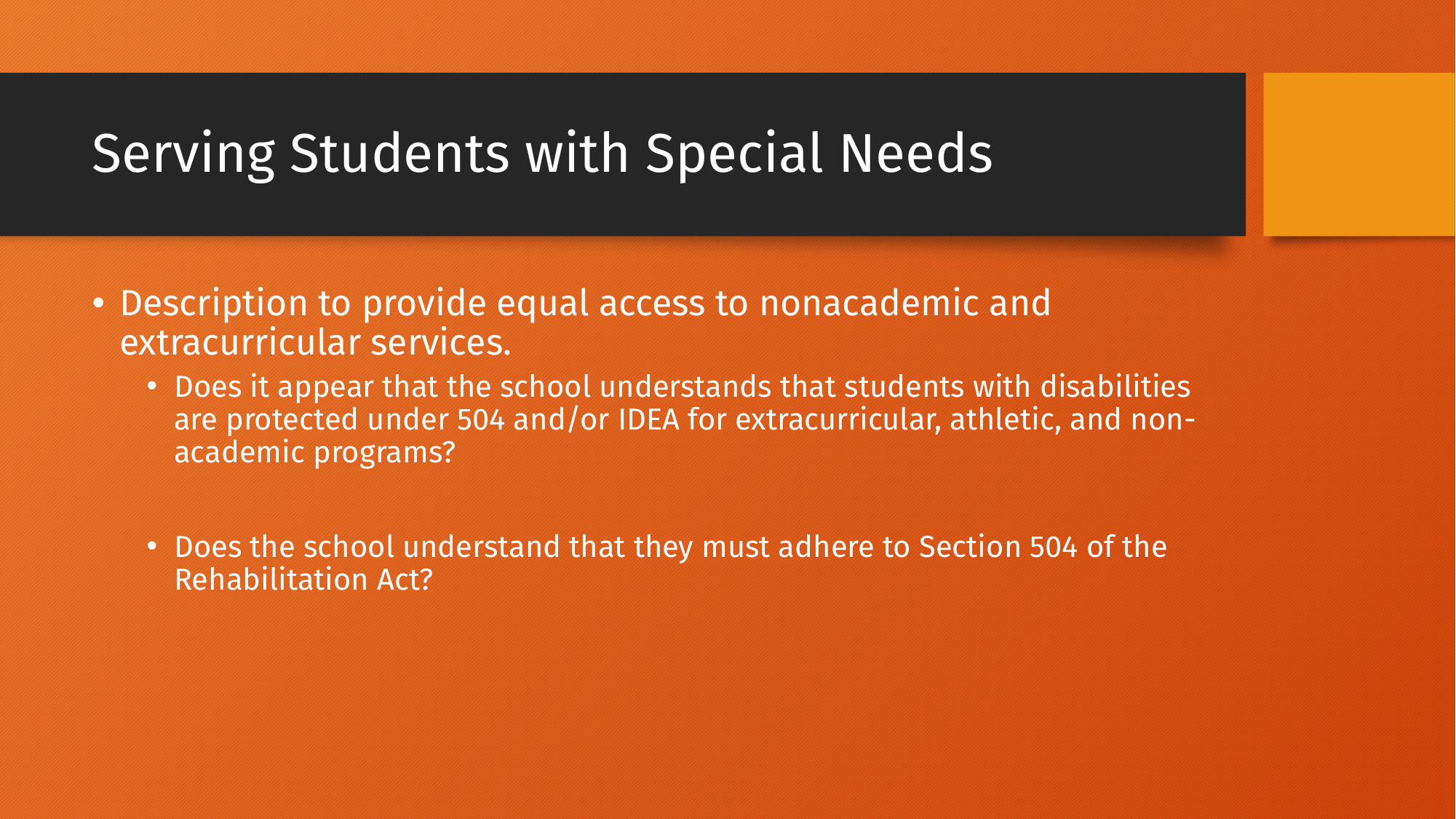

# Serving Students with Special Needs
Description to provide equal access to nonacademic and extracurricular services.
Does it appear that the school understands that students with disabilities are protected under 504 and/or IDEA for extracurricular, athletic, and non-academic programs?

Does the school understand that they must adhere to Section 504 of the Rehabilitation Act?